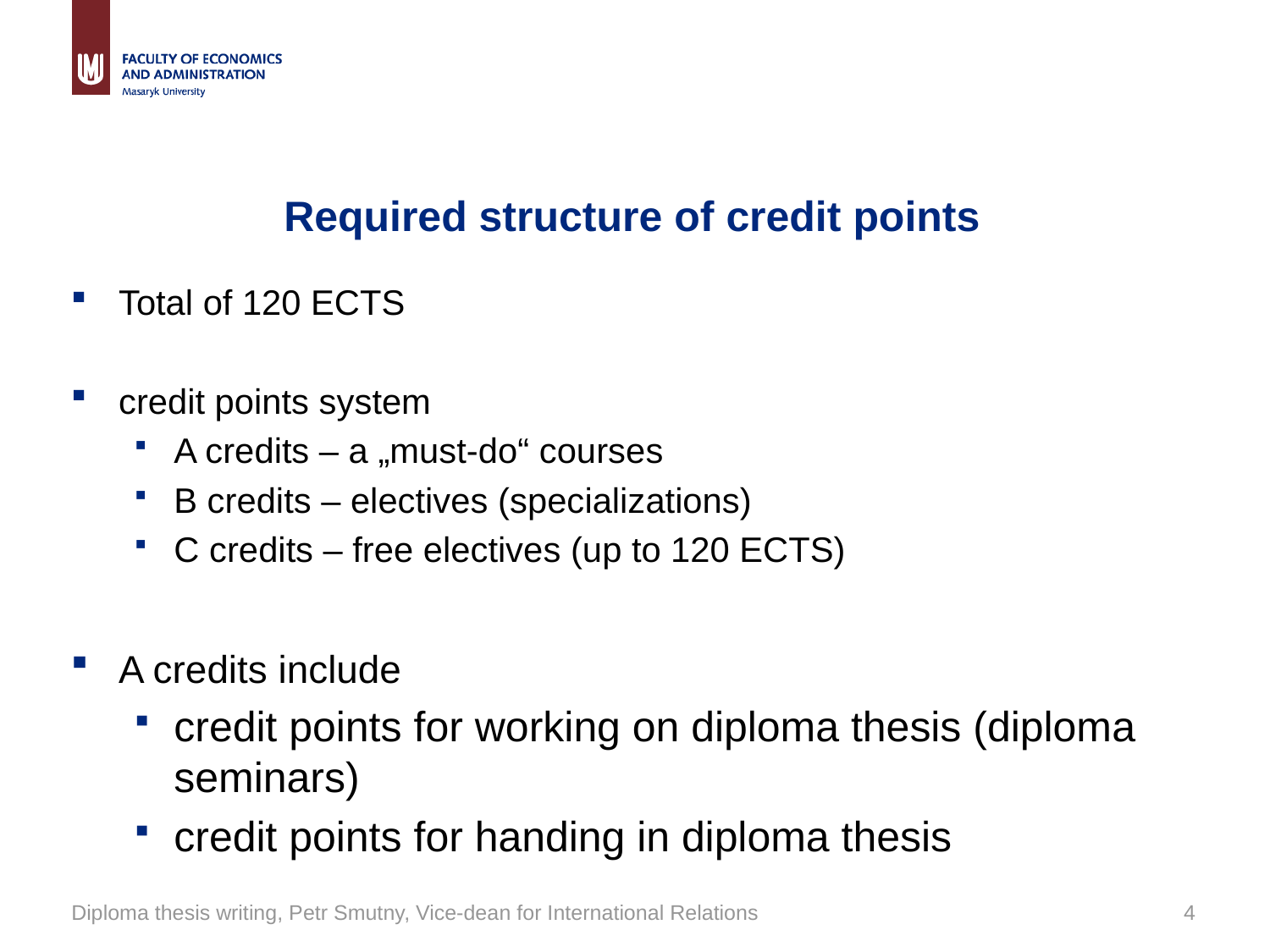

# Required structure of credit points
Total of 120 ECTS

credit points system
A credits – a „must-do“ courses
B credits – electives (specializations)
C credits – free electives (up to 120 ECTS)

A credits include
credit points for working on diploma thesis (diploma seminars)
credit points for handing in diploma thesis

Diploma thesis writing, Petr Smutny, Vice-dean for International Relations
4